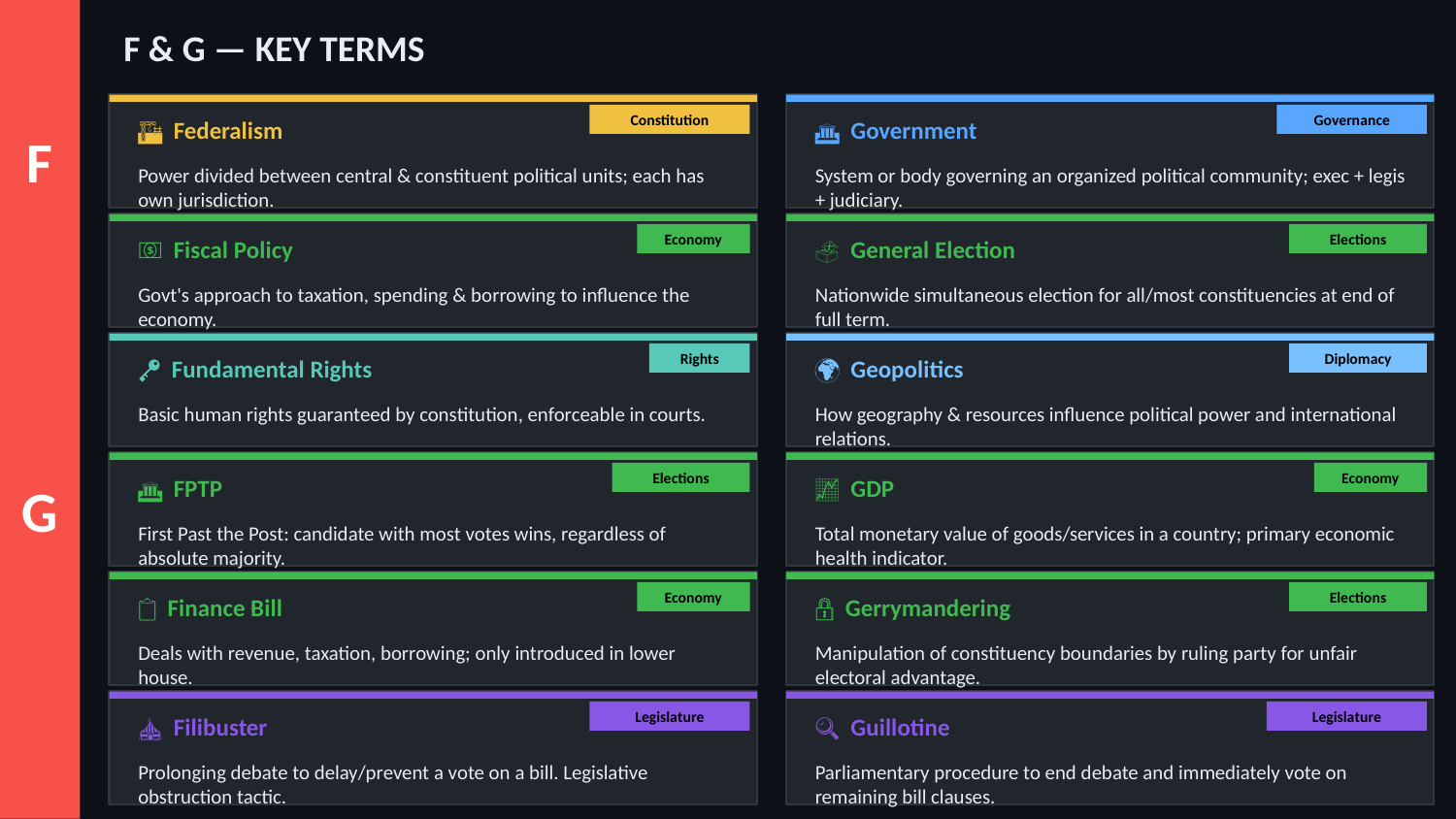

F & G — KEY TERMS

Constitution

Governance
🏗️  Federalism
🏛️  Government
F
Power divided between central & constituent political units; each has own jurisdiction.
System or body governing an organized political community; exec + legis + judiciary.

Economy

Elections
💵  Fiscal Policy
🗳️  General Election
Govt's approach to taxation, spending & borrowing to influence the economy.
Nationwide simultaneous election for all/most constituencies at end of full term.

Rights

Diplomacy
🔑  Fundamental Rights
🌍  Geopolitics
Basic human rights guaranteed by constitution, enforceable in courts.
How geography & resources influence political power and international relations.

Elections

Economy
G
🏛️  FPTP
📈  GDP
First Past the Post: candidate with most votes wins, regardless of absolute majority.
Total monetary value of goods/services in a country; primary economic health indicator.

Economy

Elections
📋  Finance Bill
🔒  Gerrymandering
Deals with revenue, taxation, borrowing; only introduced in lower house.
Manipulation of constituency boundaries by ruling party for unfair electoral advantage.

Legislature

Legislature
🎪  Filibuster
🔍  Guillotine
Prolonging debate to delay/prevent a vote on a bill. Legislative obstruction tactic.
Parliamentary procedure to end debate and immediately vote on remaining bill clauses.